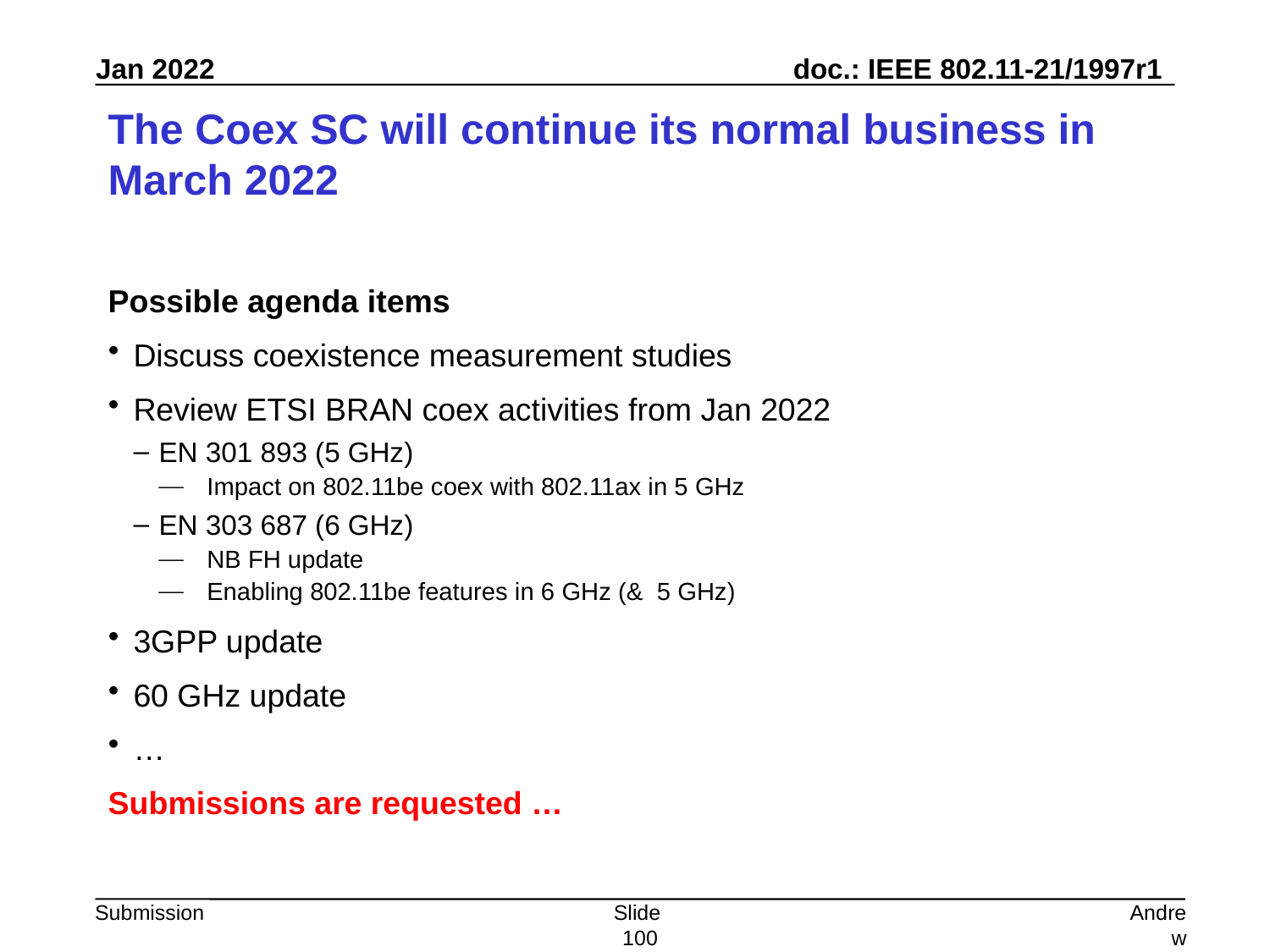

# The Coex SC will continue its normal business in March 2022
Possible agenda items
Discuss coexistence measurement studies
Review ETSI BRAN coex activities from Jan 2022
EN 301 893 (5 GHz)
Impact on 802.11be coex with 802.11ax in 5 GHz
EN 303 687 (6 GHz)
NB FH update
Enabling 802.11be features in 6 GHz (&  5 GHz)
3GPP update
60 GHz update
…
Submissions are requested …

Slide 100
Andrew Myles, Cisco